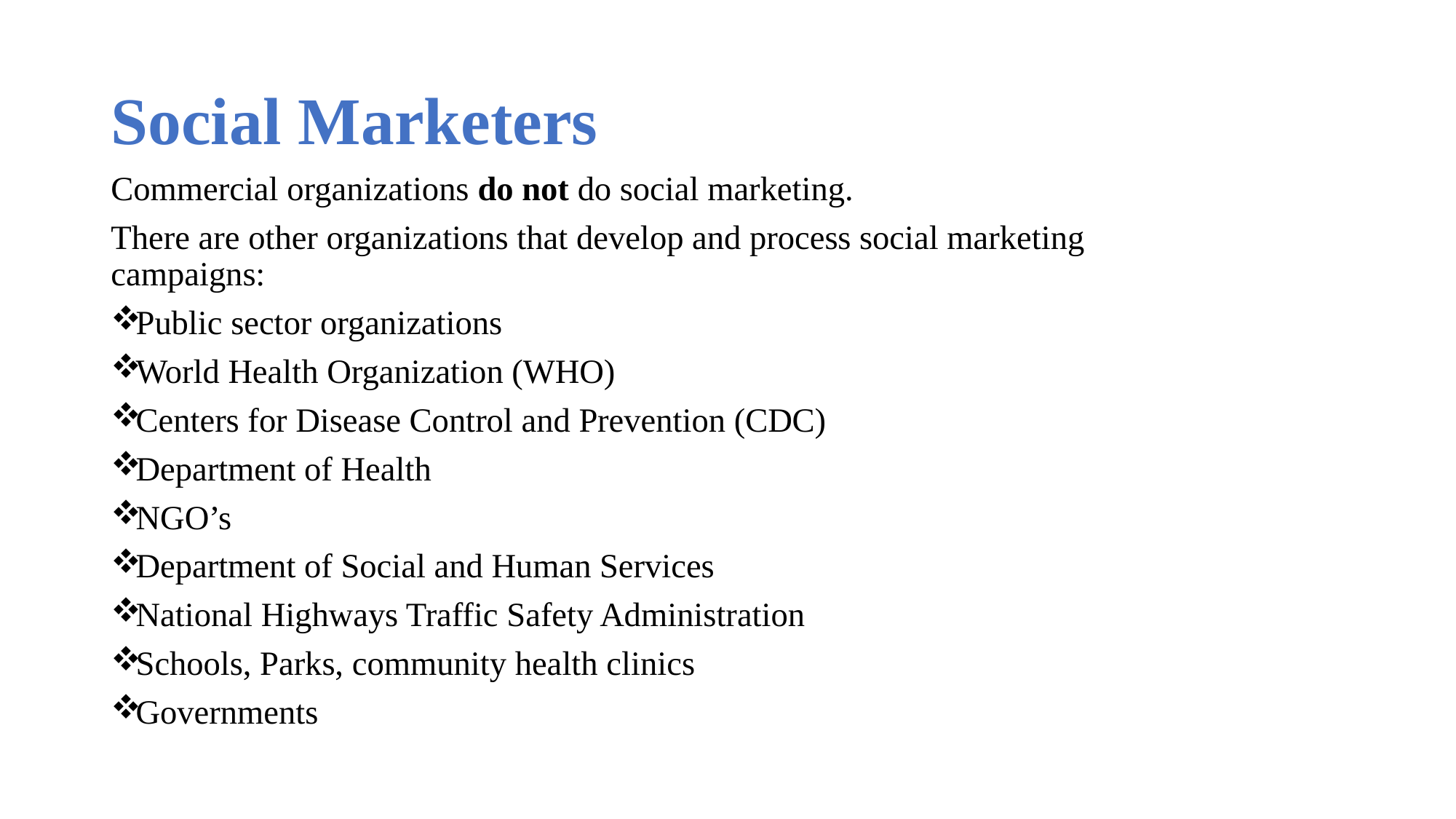

# Social Marketers
Commercial organizations do not do social marketing.
There are other organizations that develop and process social marketing campaigns:
Public sector organizations
World Health Organization (WHO)
Centers for Disease Control and Prevention (CDC)
Department of Health
NGO’s
Department of Social and Human Services
National Highways Traffic Safety Administration
Schools, Parks, community health clinics
Governments